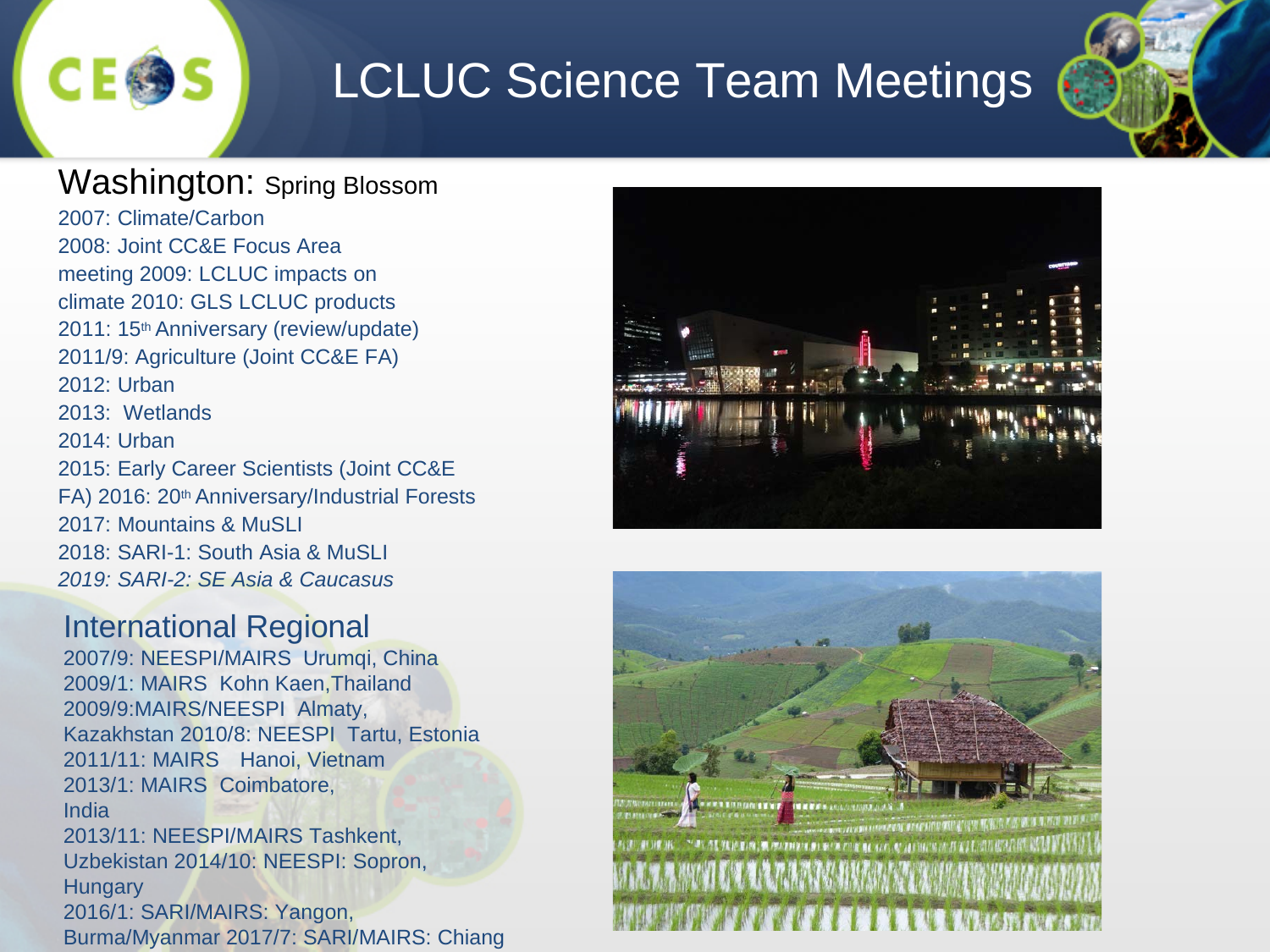

LCLUC Science Team Meetings
Washington: Spring Blossom
2007: Climate/Carbon
2008: Joint CC&E Focus Area meeting 2009: LCLUC impacts on climate 2010: GLS LCLUC products
2011: 15th Anniversary (review/update) 2011/9: Agriculture (Joint CC&E FA) 2012: Urban
2013:  Wetlands
2014: Urban
2015: Early Career Scientists (Joint CC&E FA) 2016: 20th Anniversary/Industrial Forests 2017: Mountains & MuSLI
2018: SARI-1: South Asia & MuSLI
2019: SARI-2: SE Asia & Caucasus
International Regional
2007/9: NEESPI/MAIRS  Urumqi, China 2009/1: MAIRS  Kohn Kaen,Thailand 2009/9:MAIRS/NEESPI  Almaty, Kazakhstan 2010/8: NEESPI  Tartu, Estonia
2011/11: MAIRS	Hanoi, Vietnam 2013/1: MAIRS  Coimbatore, India
2013/11: NEESPI/MAIRS Tashkent, Uzbekistan 2014/10: NEESPI: Sopron, Hungary
2016/1: SARI/MAIRS: Yangon, Burma/Myanmar 2017/7: SARI/MAIRS: Chiang Mai, Thailand 2018/5: SARI: Manila, Philippines
2019/8: SARI – Johor Bahru, Malaysia